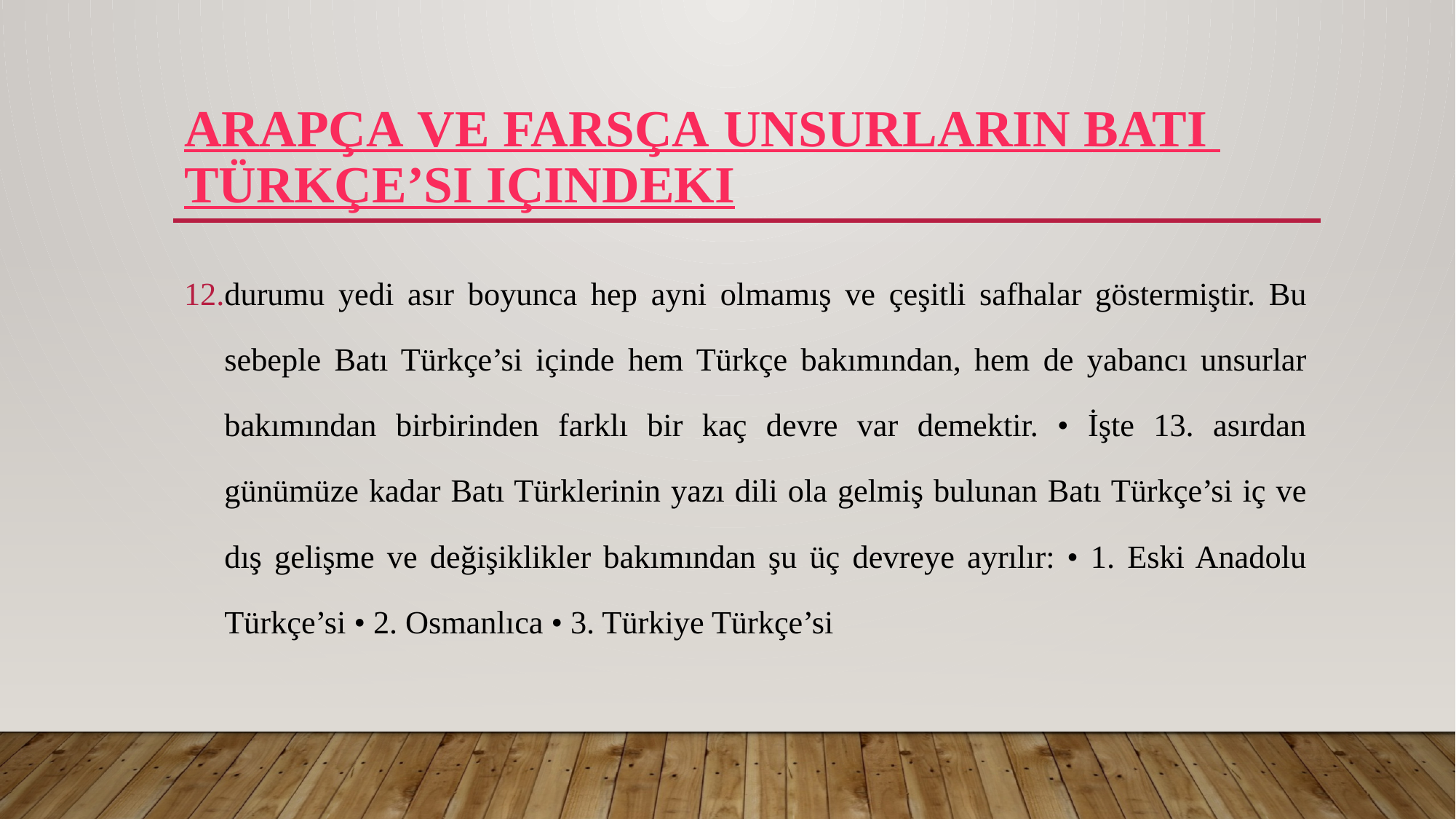

# Arapça ve Farsça unsurların Batı Türkçe’si içindeki
durumu yedi asır boyunca hep ayni olmamış ve çeşitli safhalar göstermiştir. Bu sebeple Batı Türkçe’si içinde hem Türkçe bakımından, hem de yabancı unsurlar bakımından birbirinden farklı bir kaç devre var demektir. • İşte 13. asırdan günümüze kadar Batı Türklerinin yazı dili ola gelmiş bulunan Batı Türkçe’si iç ve dış gelişme ve değişiklikler bakımından şu üç devreye ayrılır: • 1. Eski Anadolu Türkçe’si • 2. Osmanlıca • 3. Türkiye Türkçe’si